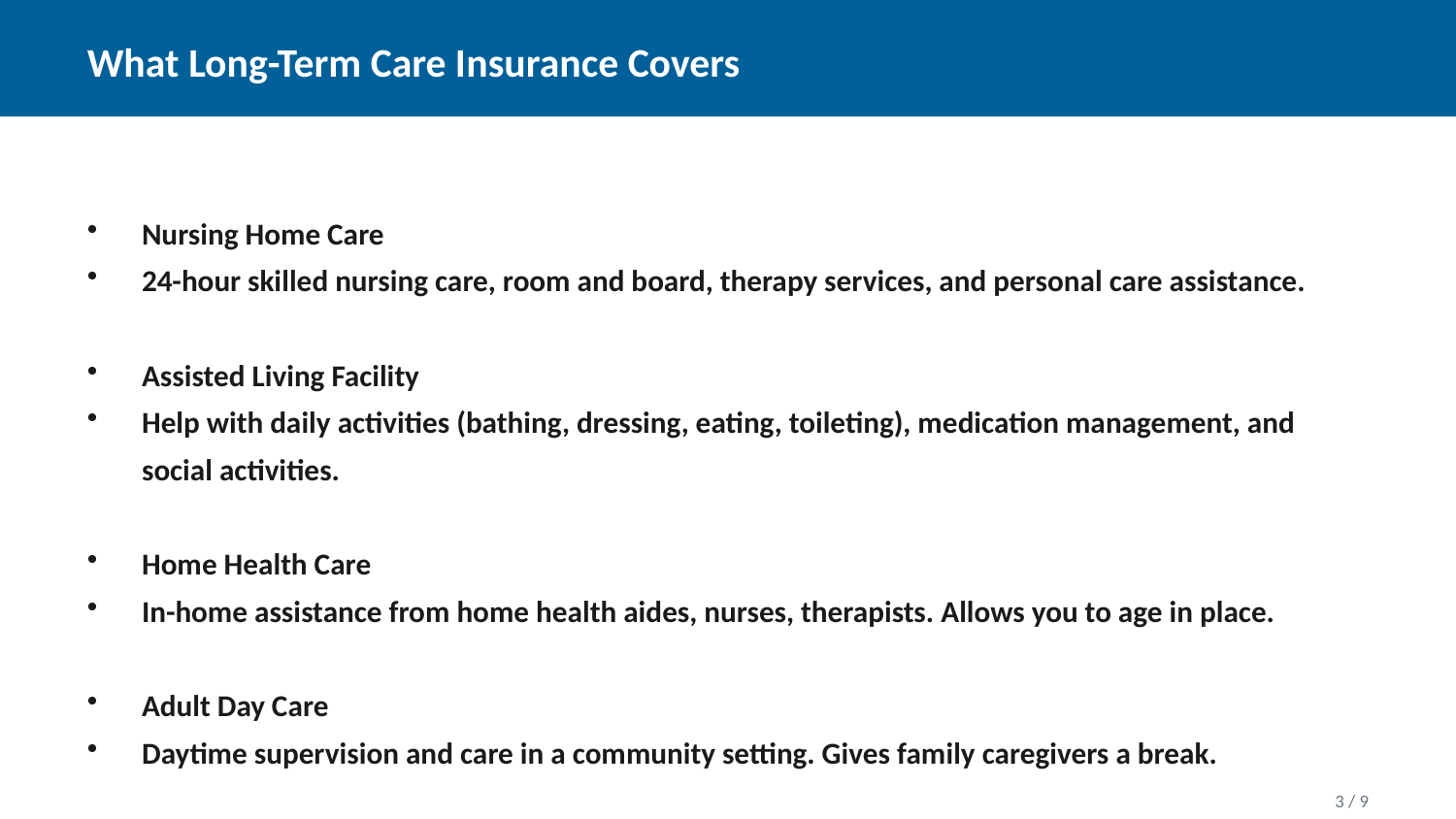

What Long-Term Care Insurance Covers

Nursing Home Care
24-hour skilled nursing care, room and board, therapy services, and personal care assistance.

Assisted Living Facility
Help with daily activities (bathing, dressing, eating, toileting), medication management, and social activities.

Home Health Care
In-home assistance from home health aides, nurses, therapists. Allows you to age in place.

Adult Day Care
Daytime supervision and care in a community setting. Gives family caregivers a break.

Hospice & Respite Care
End-of-life support and temporary relief for family caregivers.
3 / 9